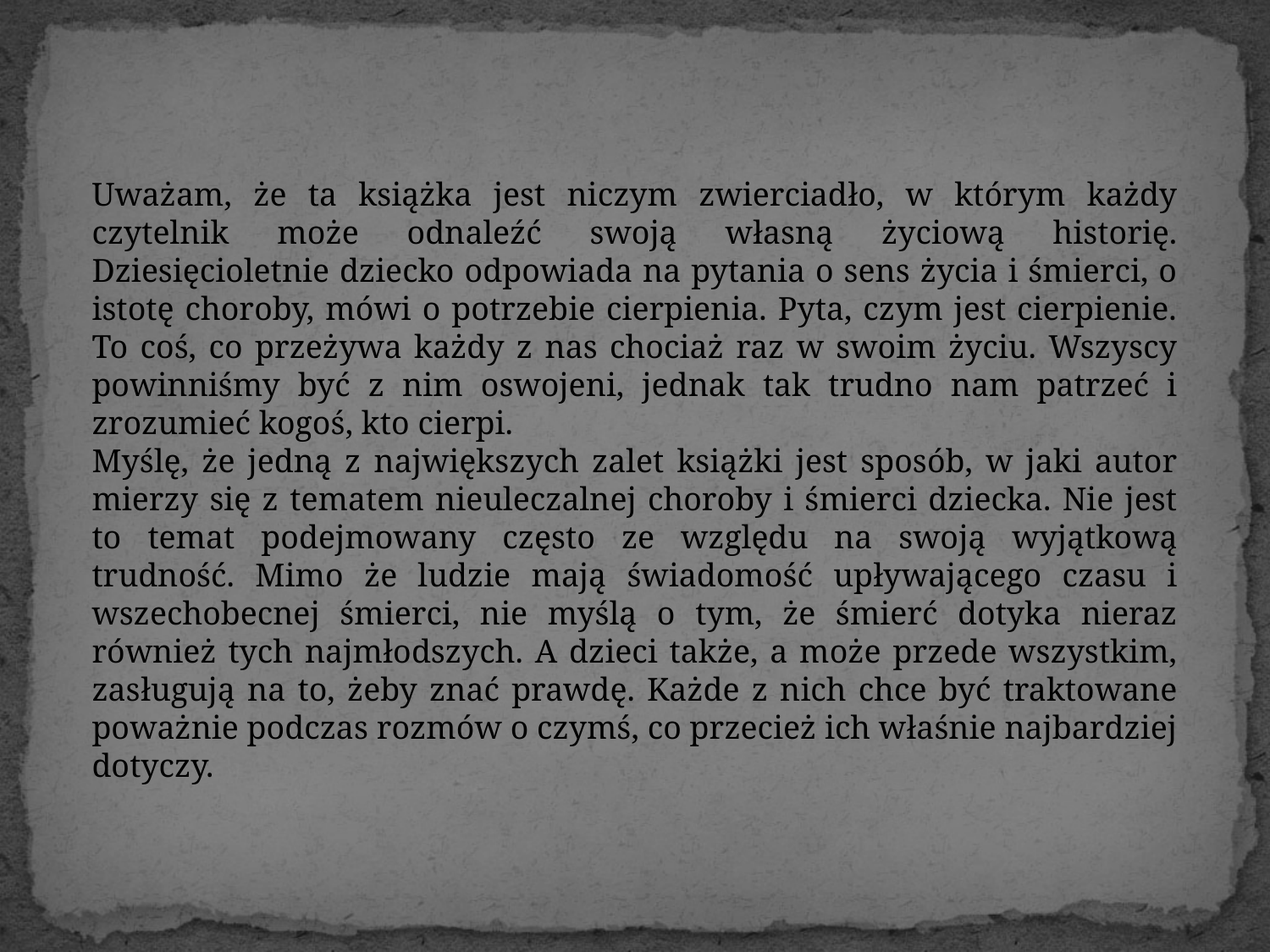

Uważam, że ta książka jest niczym zwierciadło, w którym każdy czytelnik może odnaleźć swoją własną życiową historię. Dziesięcioletnie dziecko odpowiada na pytania o sens życia i śmierci, o istotę choroby, mówi o potrzebie cierpienia. Pyta, czym jest cierpienie. To coś, co przeżywa każdy z nas chociaż raz w swoim życiu. Wszyscy powinniśmy być z nim oswojeni, jednak tak trudno nam patrzeć i zrozumieć kogoś, kto cierpi.
Myślę, że jedną z największych zalet książki jest sposób, w jaki autor mierzy się z tematem nieuleczalnej choroby i śmierci dziecka. Nie jest to temat podejmowany często ze względu na swoją wyjątkową trudność. Mimo że ludzie mają świadomość upływającego czasu i wszechobecnej śmierci, nie myślą o tym, że śmierć dotyka nieraz również tych najmłodszych. A dzieci także, a może przede wszystkim, zasługują na to, żeby znać prawdę. Każde z nich chce być traktowane poważnie podczas rozmów o czymś, co przecież ich właśnie najbardziej dotyczy.